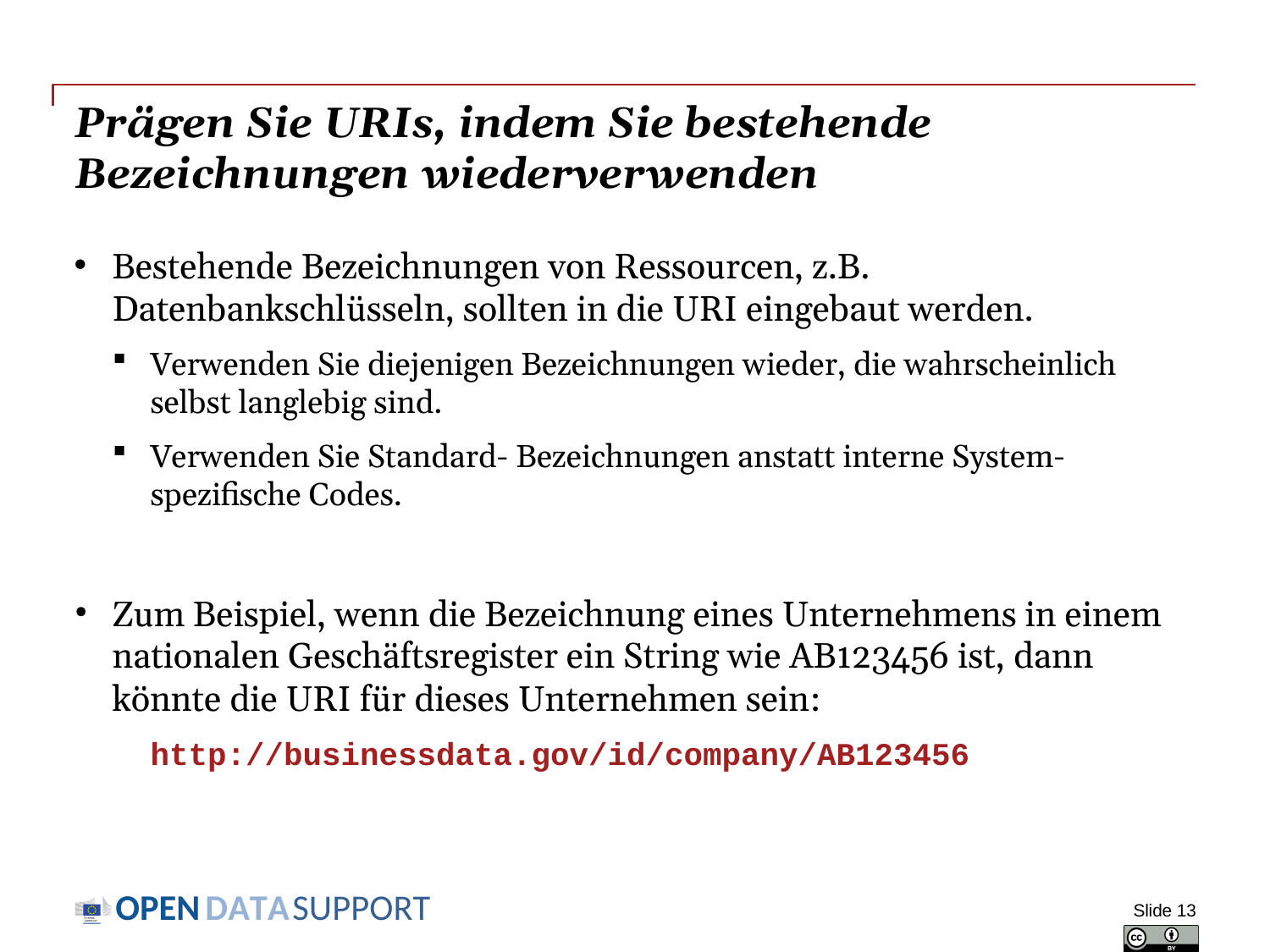

# Prägen Sie URIs, indem Sie bestehende Bezeichnungen wiederverwenden
Bestehende Bezeichnungen von Ressourcen, z.B. Datenbankschlüsseln, sollten in die URI eingebaut werden.
Verwenden Sie diejenigen Bezeichnungen wieder, die wahrscheinlich selbst langlebig sind.
Verwenden Sie Standard- Bezeichnungen anstatt interne System-spezifische Codes.

Zum Beispiel, wenn die Bezeichnung eines Unternehmens in einem nationalen Geschäftsregister ein String wie AB123456 ist, dann könnte die URI für dieses Unternehmen sein:
	http://businessdata.gov/id/company/AB123456

Slide 13